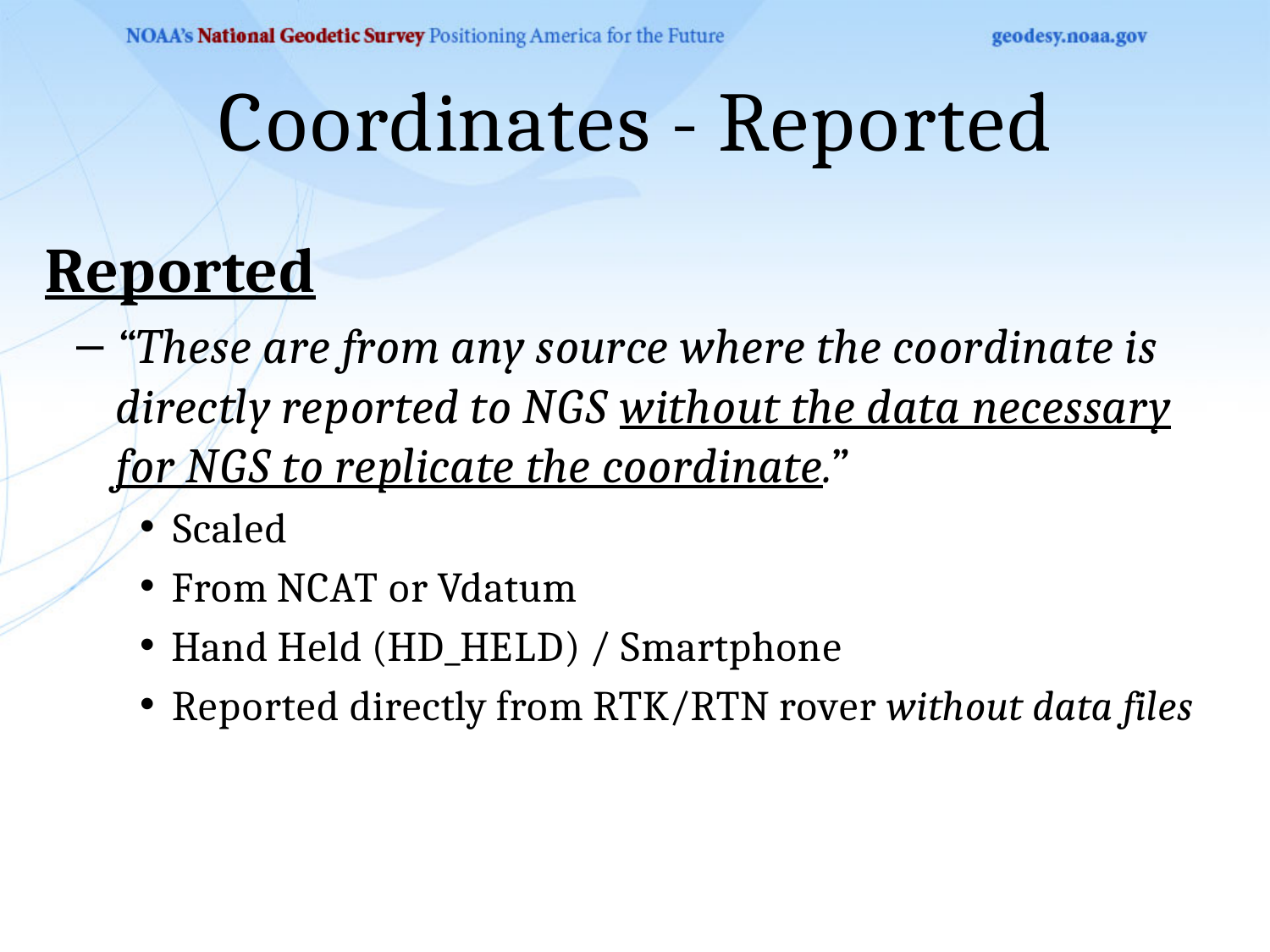

# Coordinates - Reported
Reported
“These are from any source where the coordinate is directly reported to NGS without the data necessary for NGS to replicate the coordinate.”
Scaled
From NCAT or Vdatum
Hand Held (HD_HELD) / Smartphone
Reported directly from RTK/RTN rover without data files